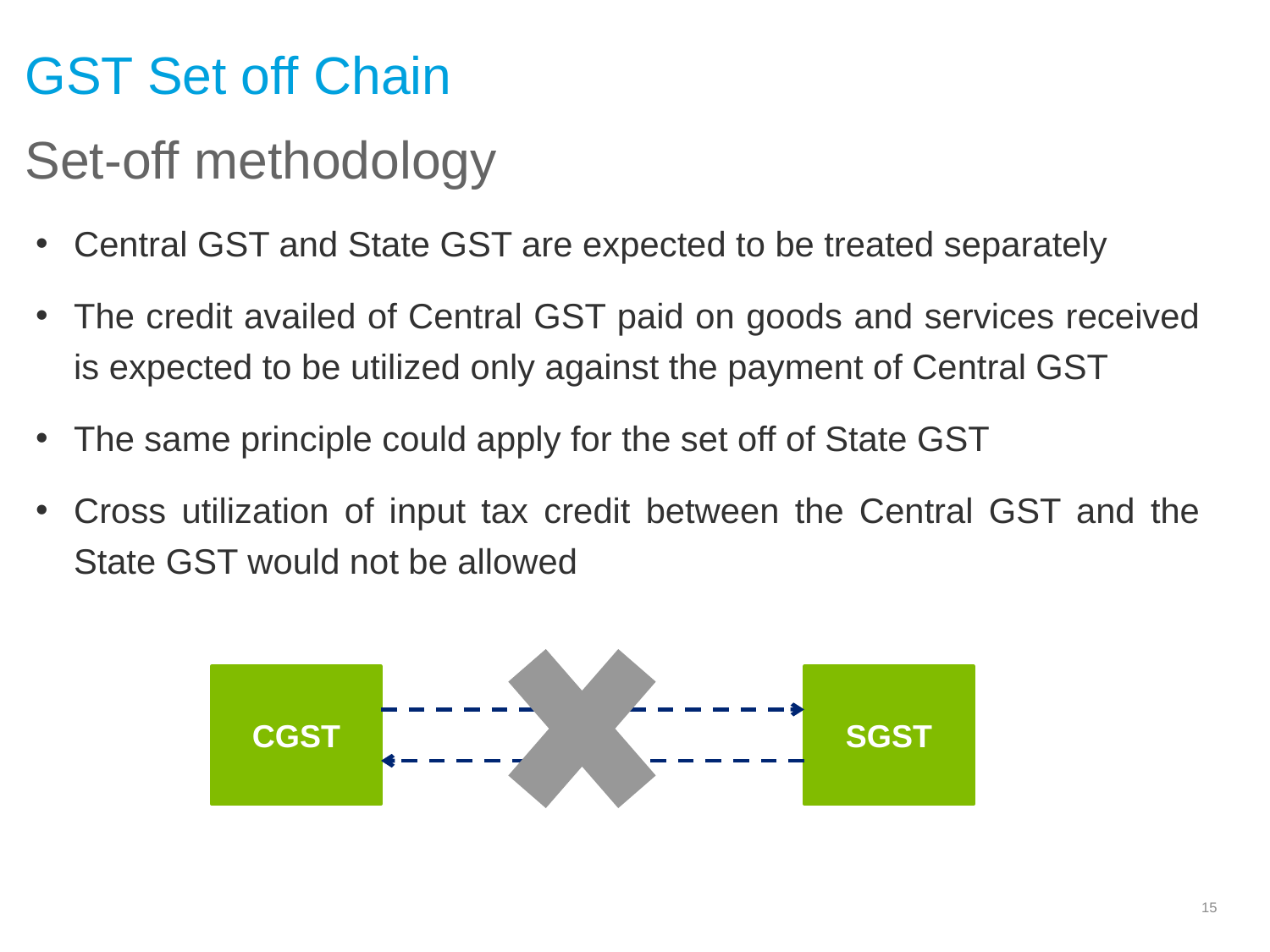

# GST Set off Chain
Set-off methodology
Central GST and State GST are expected to be treated separately
The credit availed of Central GST paid on goods and services received is expected to be utilized only against the payment of Central GST
The same principle could apply for the set off of State GST
Cross utilization of input tax credit between the Central GST and the State GST would not be allowed

SGST

CGST
15